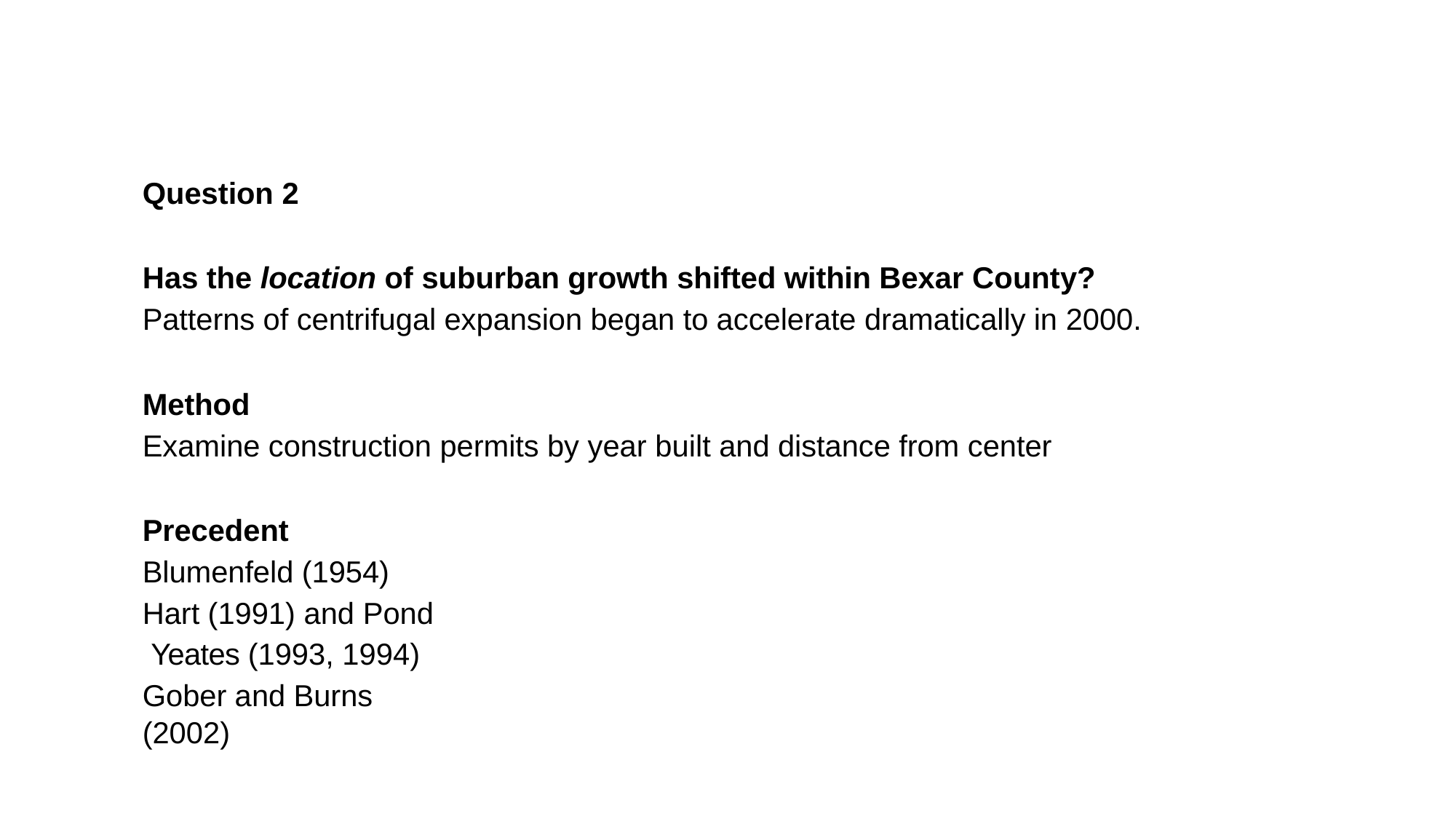

Question 2

Has the location of suburban growth shifted within Bexar County?
Patterns of centrifugal expansion began to accelerate dramatically in 2000.

Method
Examine construction permits by year built and distance from center

Precedent  Blumenfeld (1954)  Hart (1991) and Pond  Yeates (1993, 1994)
Gober and Burns (2002)